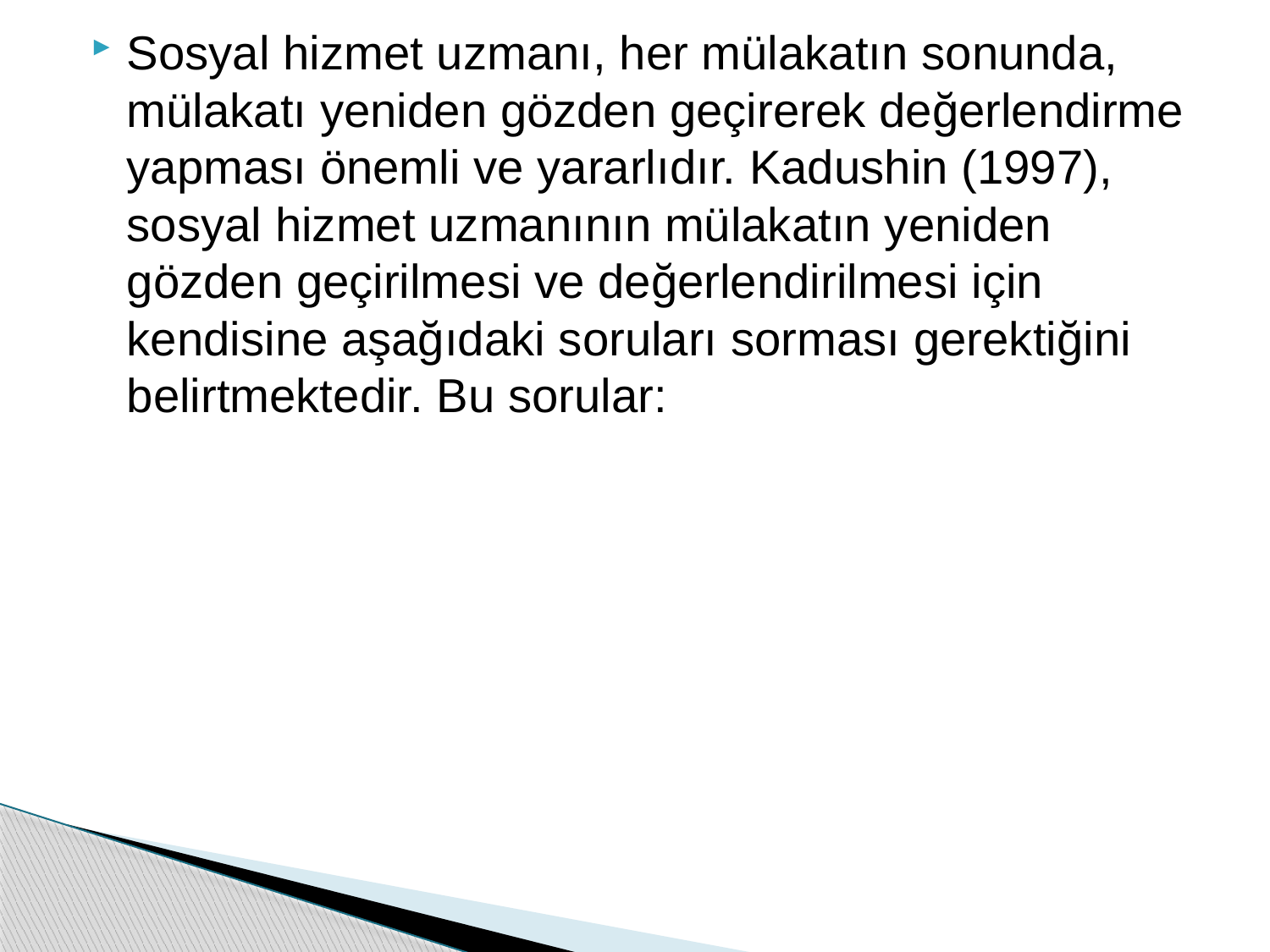

Sosyal hizmet uzmanı, her mülakatın sonunda, mülakatı yeniden gözden geçirerek değerlendirme yapması önemli ve yararlıdır. Kadushin (1997), sosyal hizmet uzmanının mülakatın yeniden gözden geçirilmesi ve değerlendirilmesi için kendisine aşağıdaki soruları sorması gerektiğini belirtmektedir. Bu sorular:
#